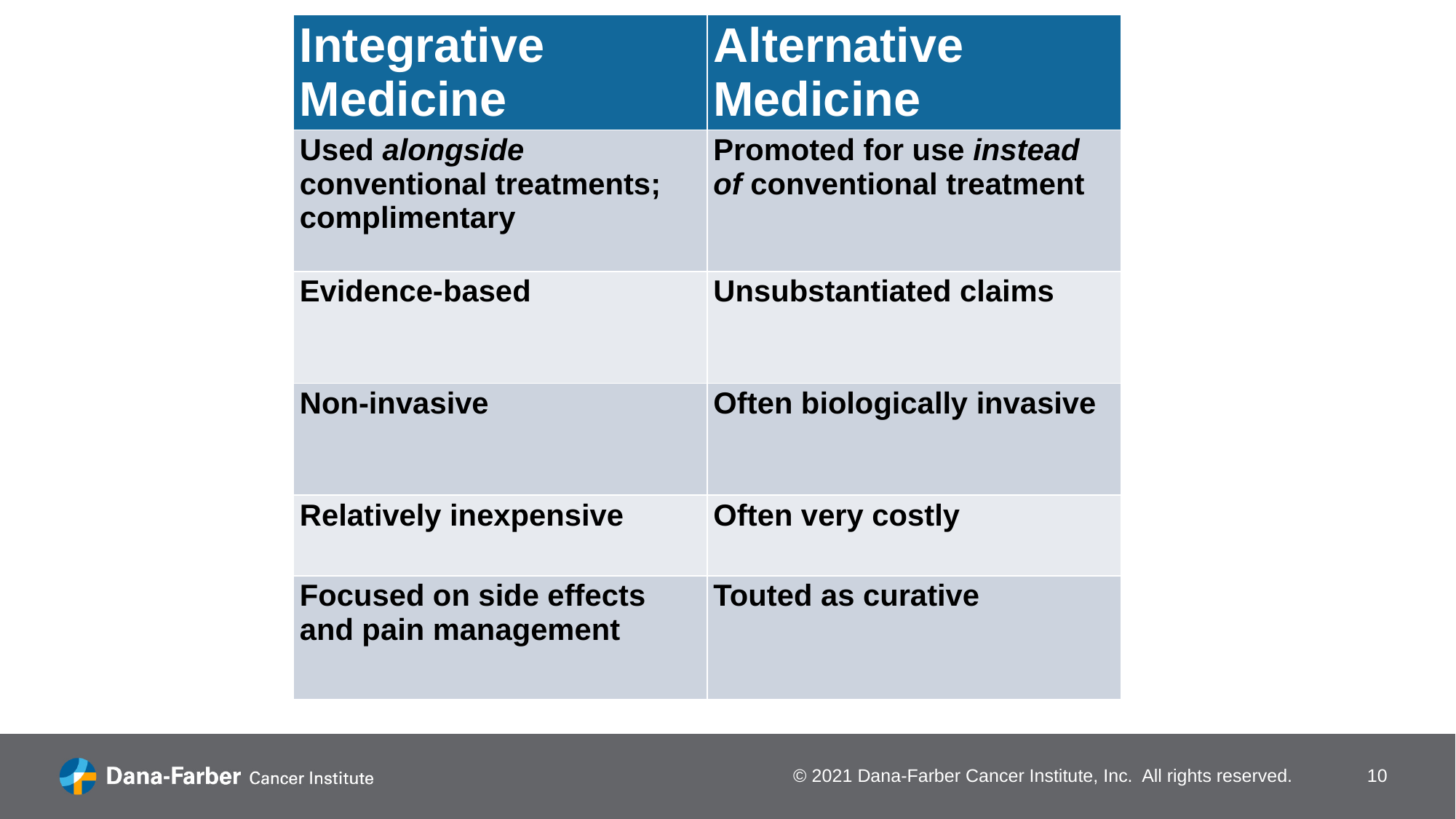

| Integrative Medicine | Alternative Medicine |
| --- | --- |
| Used alongside conventional treatments; complimentary | Promoted for use instead of conventional treatment |
| Evidence-based | Unsubstantiated claims |
| Non-invasive | Often biologically invasive |
| Relatively inexpensive | Often very costly |
| Focused on side effects and pain management | Touted as curative |